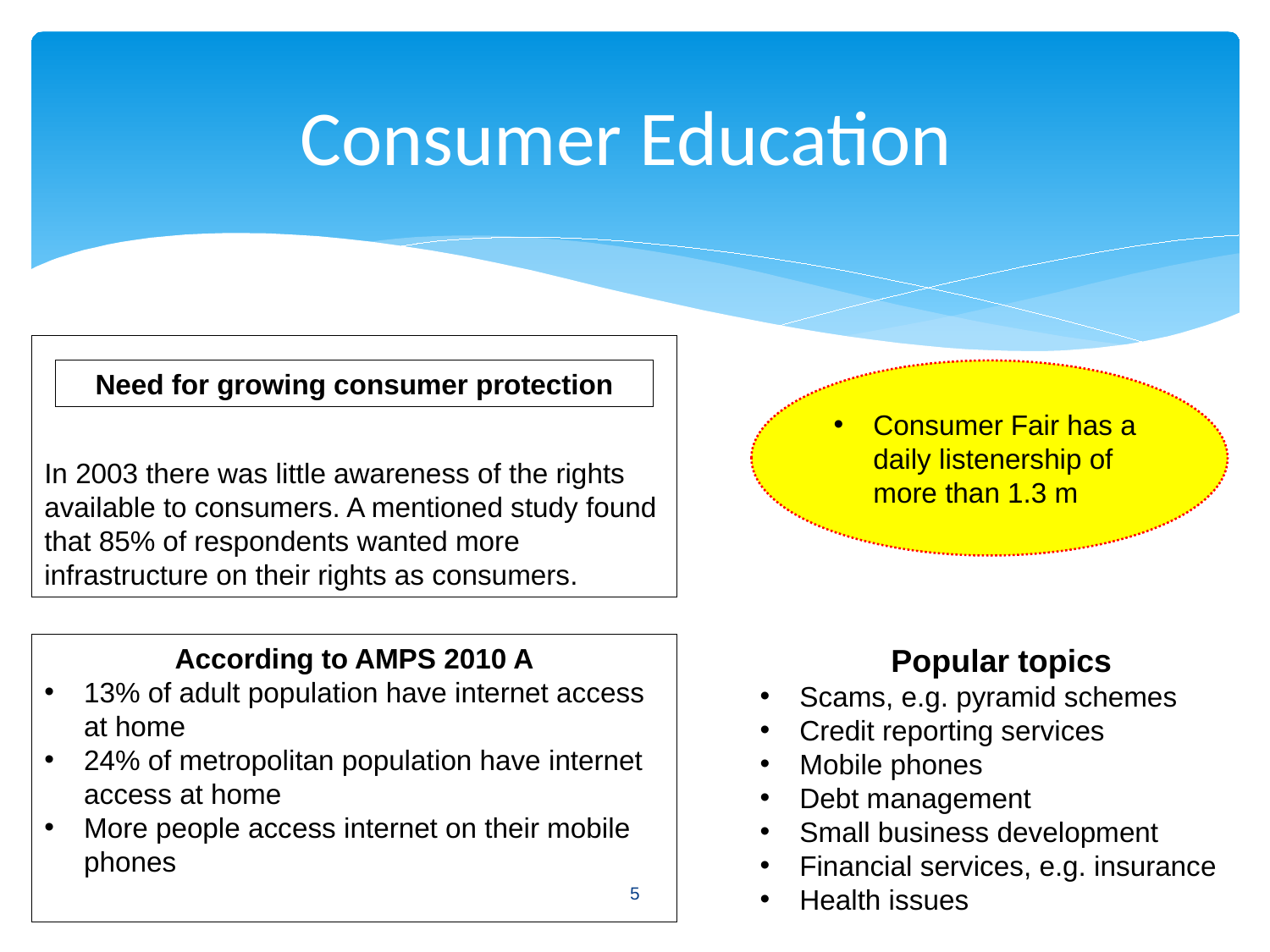

# Consumer Education

In 2003 there was little awareness of the rights available to consumers. A mentioned study found that 85% of respondents wanted more infrastructure on their rights as consumers.
Need for growing consumer protection
Consumer Fair has a daily listenership of more than 1.3 m
According to AMPS 2010 A
13% of adult population have internet access at home
24% of metropolitan population have internet access at home
More people access internet on their mobile phones

Popular topics
Scams, e.g. pyramid schemes
Credit reporting services
Mobile phones
Debt management
Small business development
Financial services, e.g. insurance
Health issues

5